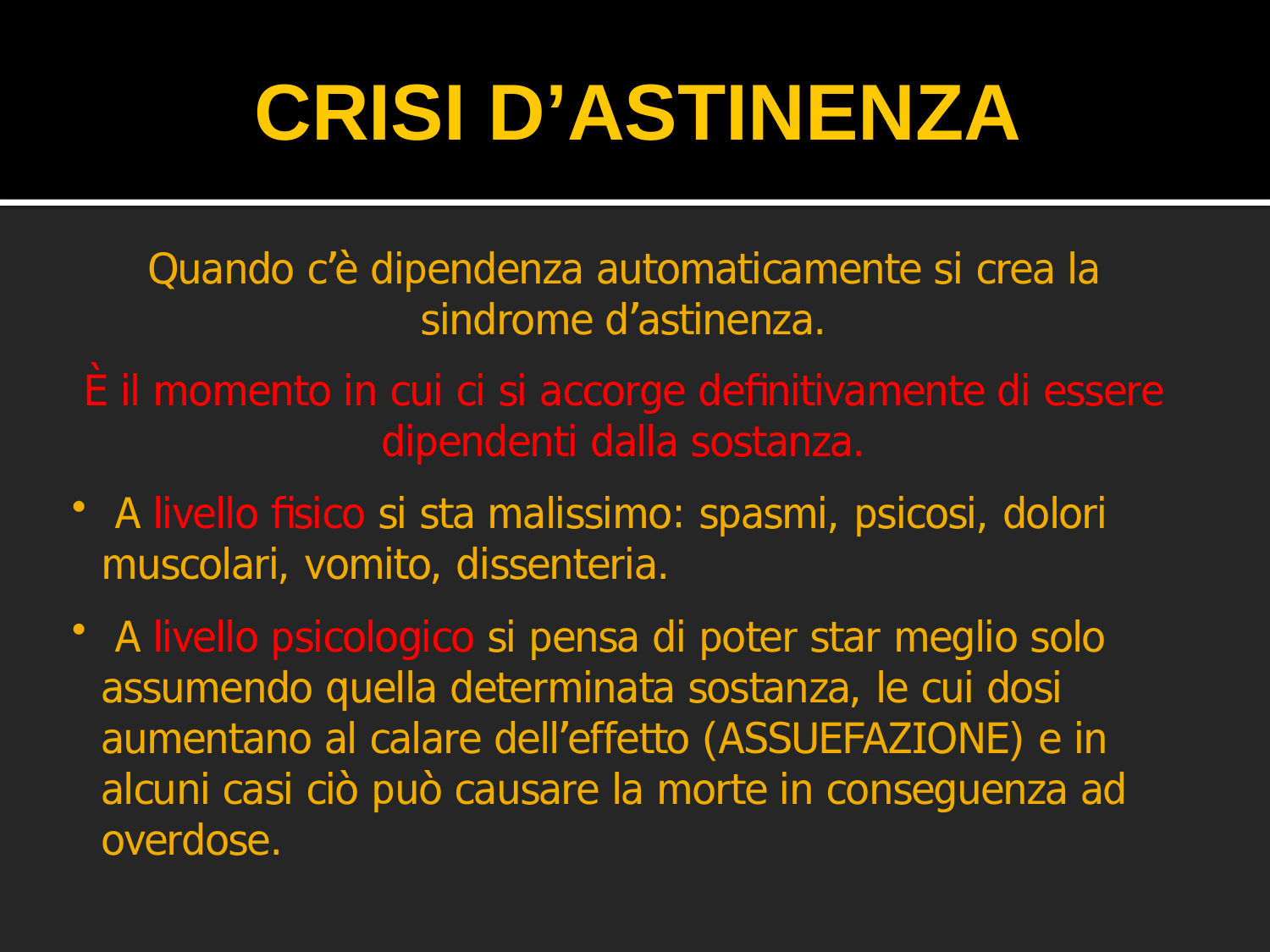

CRISI D’ASTINENZA
Quando c’è dipendenza automaticamente si crea la sindrome d’astinenza.
È il momento in cui ci si accorge definitivamente di essere dipendenti dalla sostanza.
 A livello fisico si sta malissimo: spasmi, psicosi, dolori muscolari, vomito, dissenteria.
 A livello psicologico si pensa di poter star meglio solo assumendo quella determinata sostanza, le cui dosi aumentano al calare dell’effetto (ASSUEFAZIONE) e in alcuni casi ciò può causare la morte in conseguenza ad overdose.